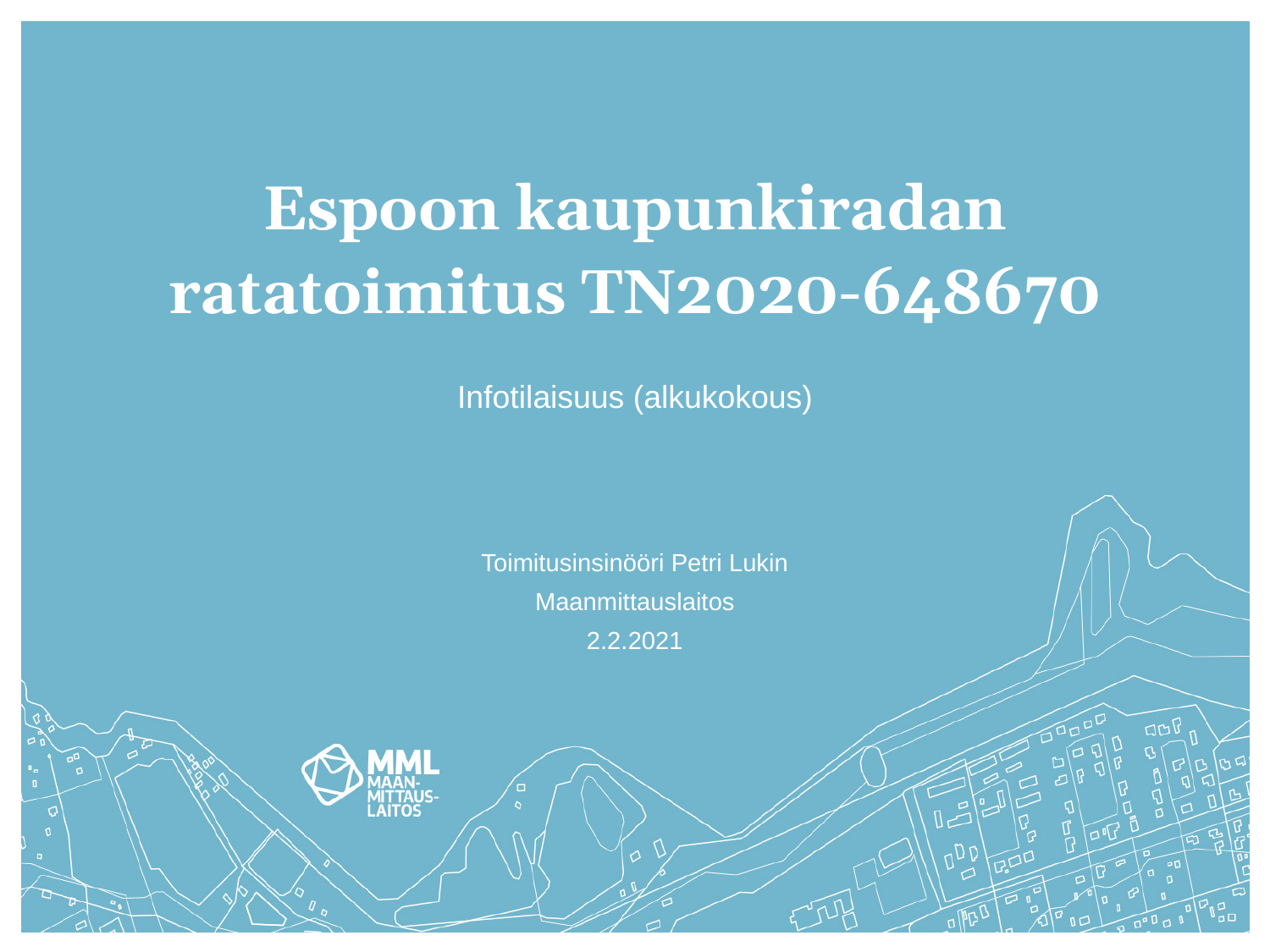

# Espoon kaupunkiradan ratatoimitus TN2020-648670
Infotilaisuus (alkukokous)
Toimitusinsinööri Petri Lukin
Maanmittauslaitos
2.2.2021